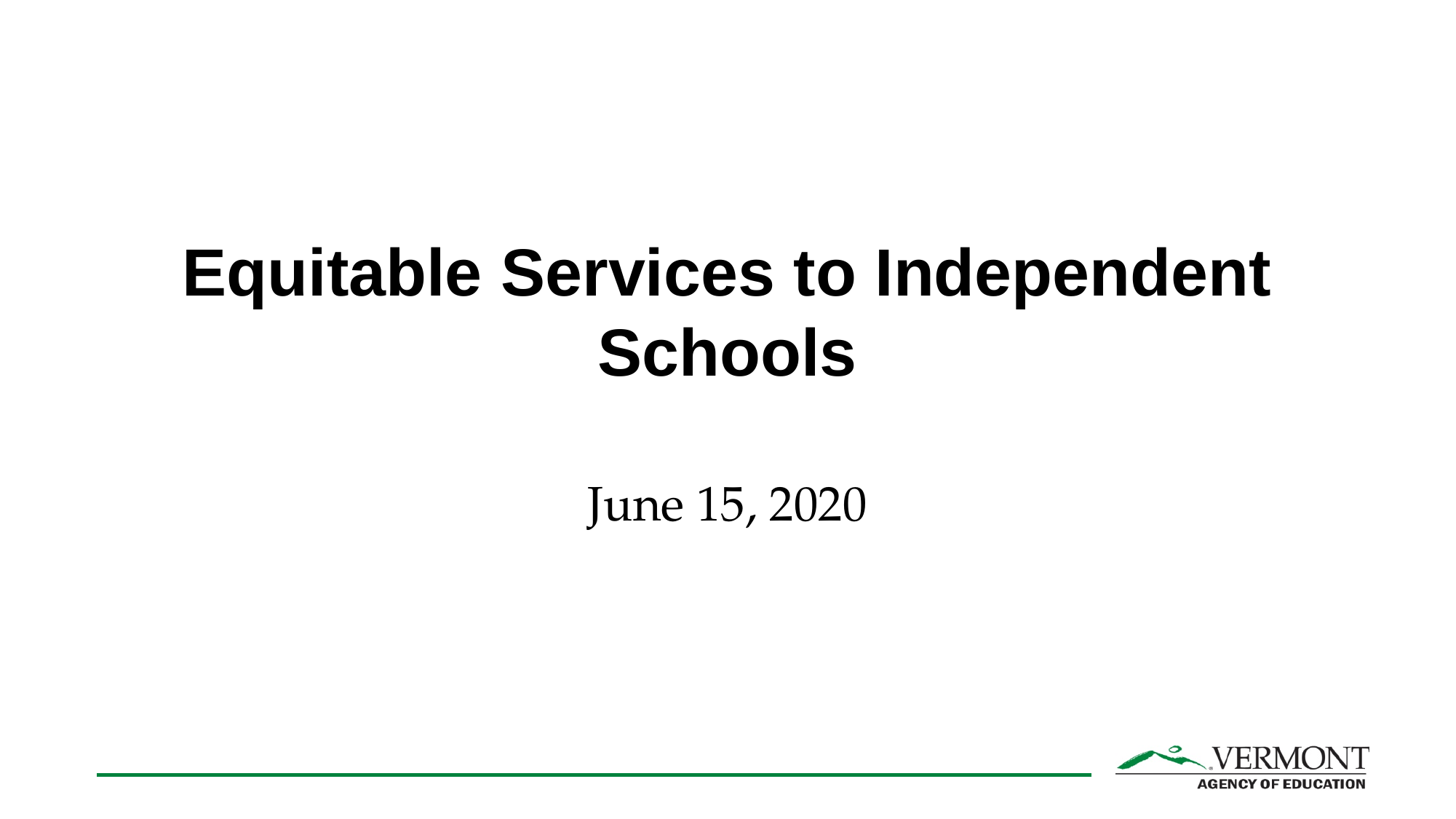

# Equitable Services to Independent Schools
June 15, 2020